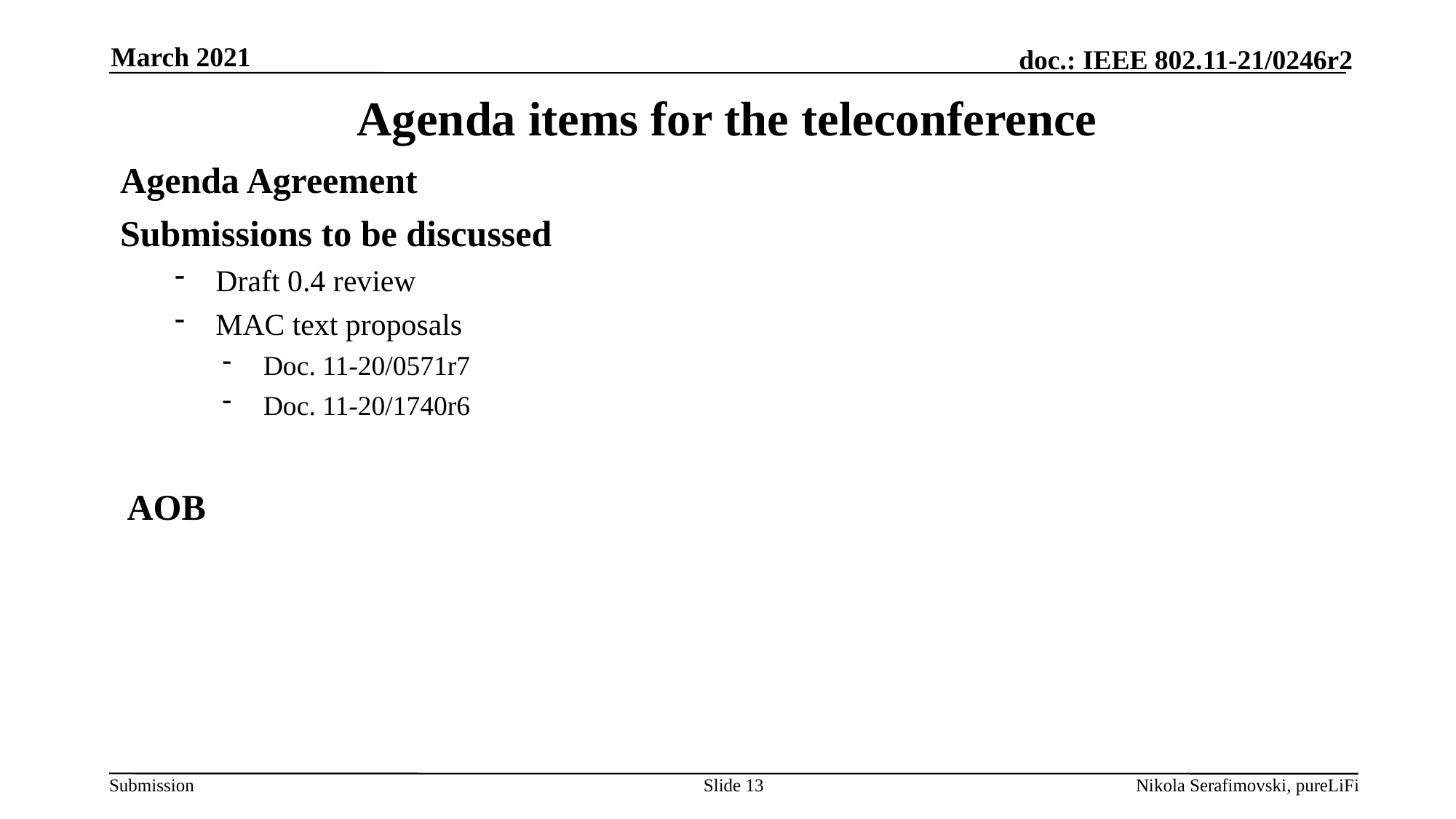

March 2021
# Agenda items for the teleconference
Agenda Agreement
Submissions to be discussed
Draft 0.4 review
MAC text proposals
Doc. 11-20/0571r7
Doc. 11-20/1740r6

AOB

Slide 13
Nikola Serafimovski, pureLiFi